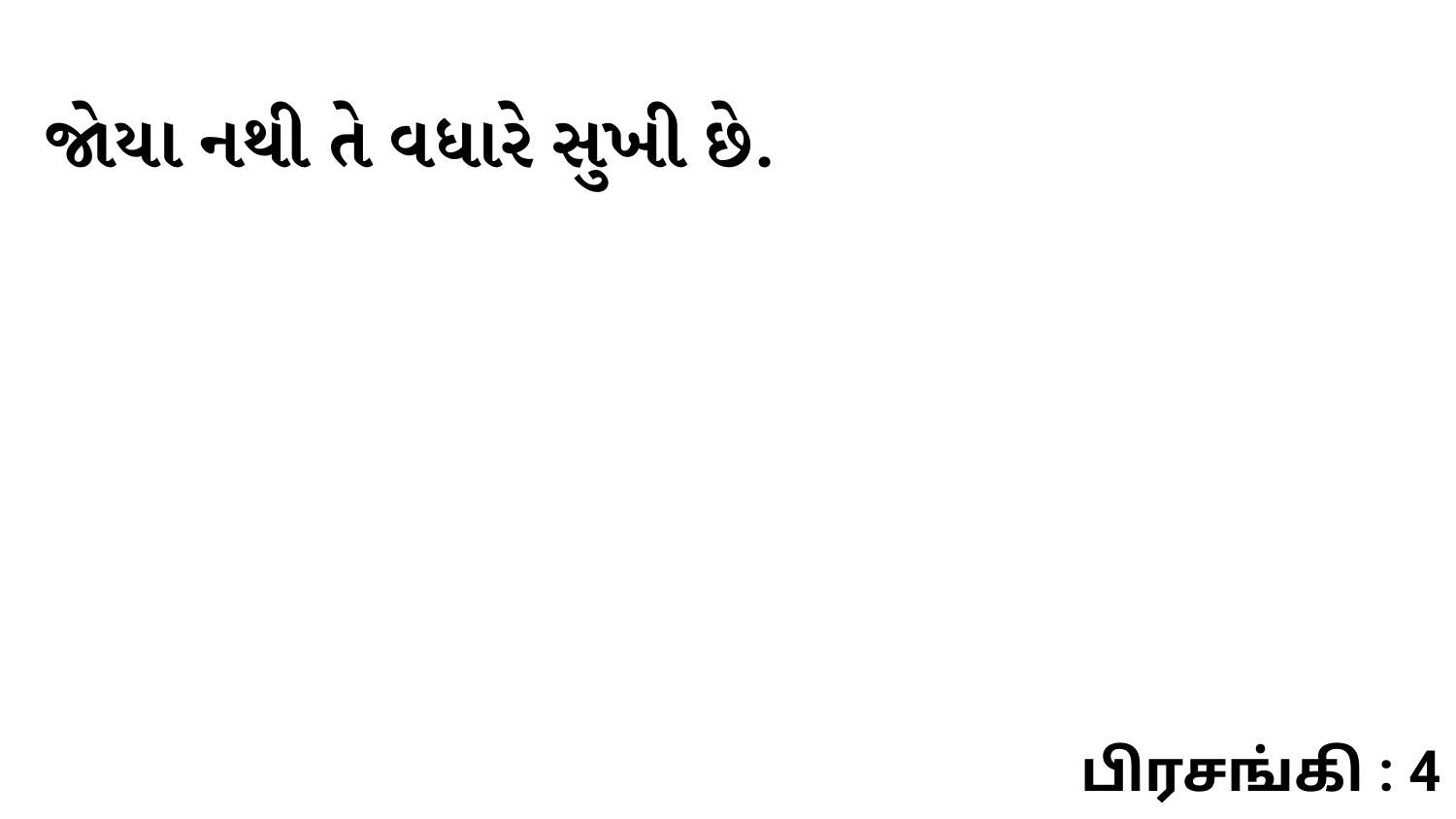

જોયા નથી તે વધારે સુખી છે.
பிரசங்கி : 4